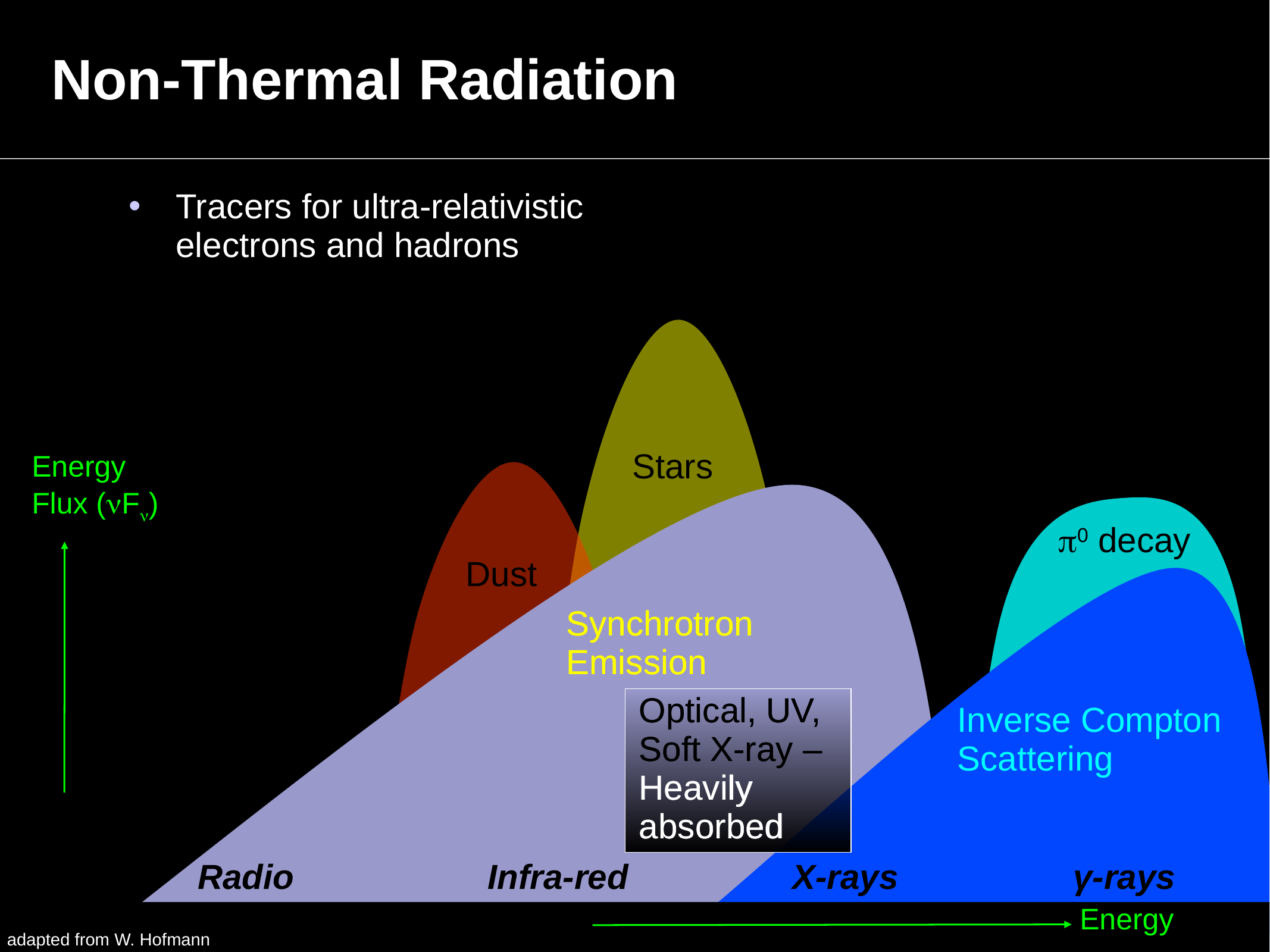

# Non-Thermal Radiation
Tracers for ultra-relativistic electrons and hadrons

Stars
Energy
Flux (νFν)

Dust

π0 decay

Synchrotron Emission
Synchrotron Emission
Optical, UV, Soft X-ray – Heavily absorbed
Optical, UV, Soft X-ray – Heavily absorbed

Inverse Compton
Scattering
Radio                    Infra-red                 X-rays                  γ-rays
Energy

adapted from W. Hofmann